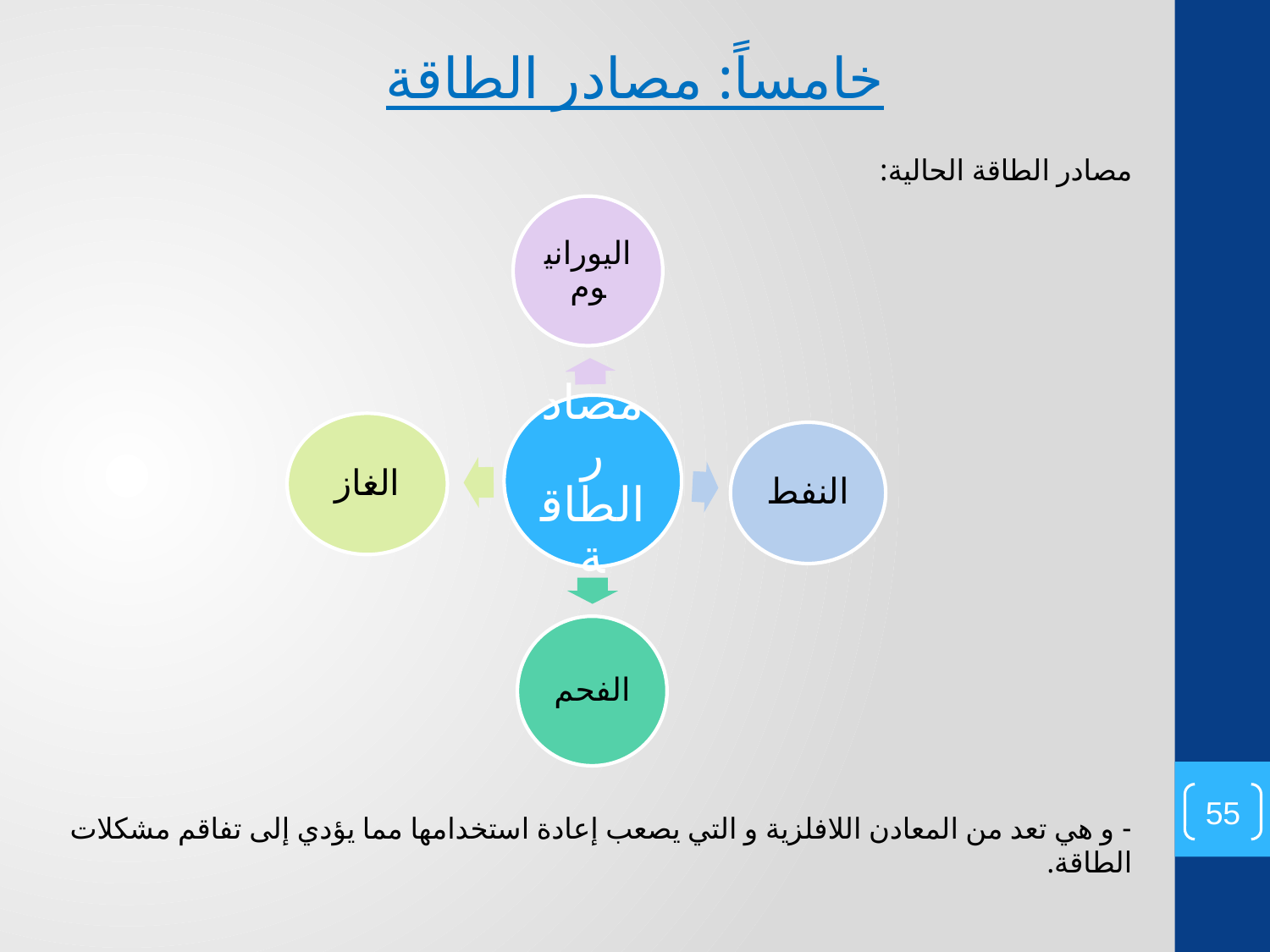

خامساً: مصادر الطاقة
مصادر الطاقة الحالية:

- و هي تعد من المعادن اللافلزية و التي يصعب إعادة استخدامها مما يؤدي إلى تفاقم مشكلات الطاقة.
مصادر الطاقة

اليورانيوم

النفط

الفحم

الغاز
55